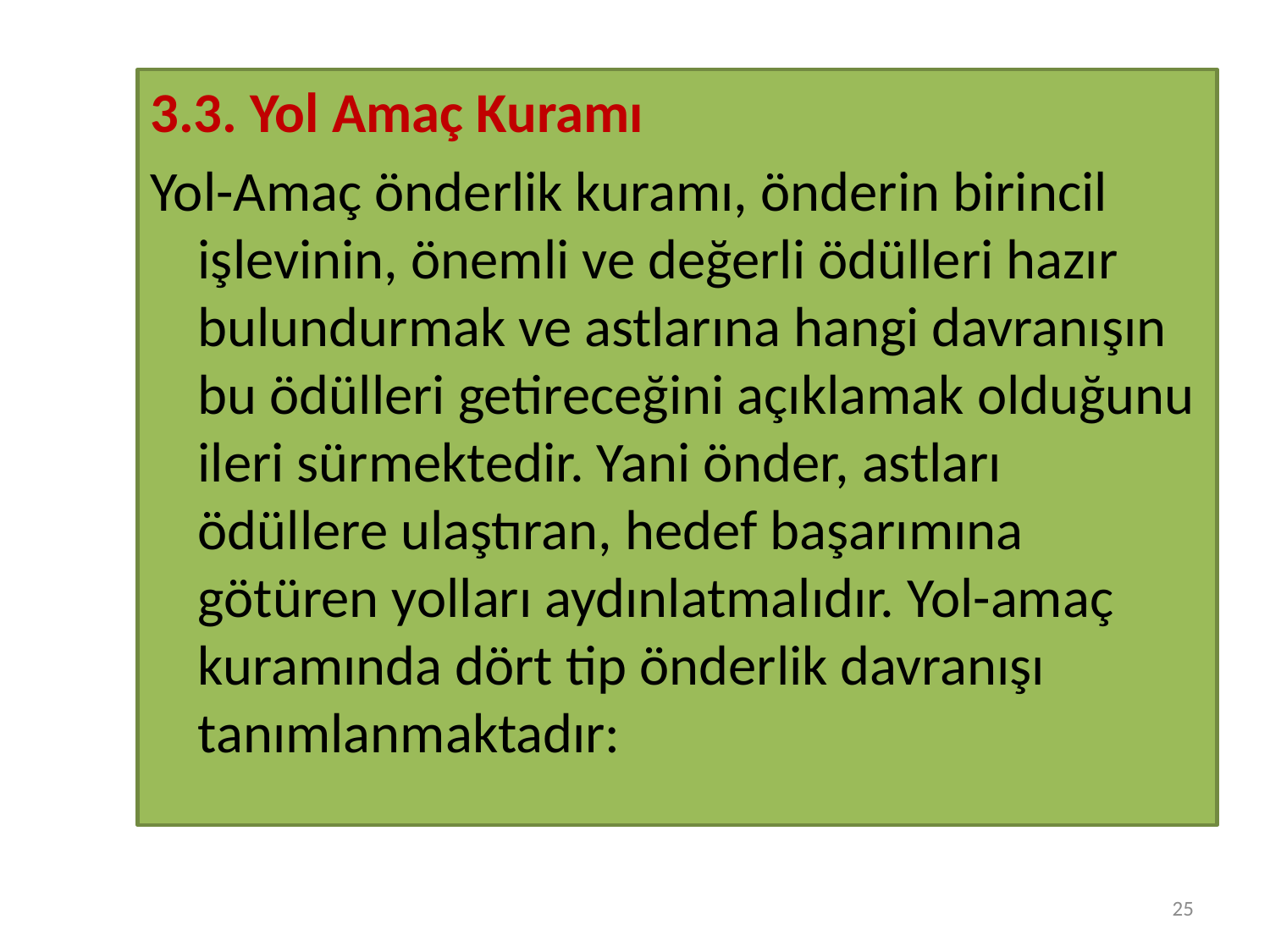

#
3.3. Yol Amaç Kuramı
Yol-Amaç önderlik kuramı, önderin birincil işlevinin, önemli ve değerli ödülleri hazır bulundurmak ve astlarına hangi davranışın bu ödülleri getireceğini açıklamak olduğunu ileri sürmektedir. Yani önder, astları ödüllere ulaştıran, hedef başarımına götüren yolları aydınlatmalıdır. Yol-amaç kuramında dört tip önderlik davranışı tanımlanmaktadır:

25